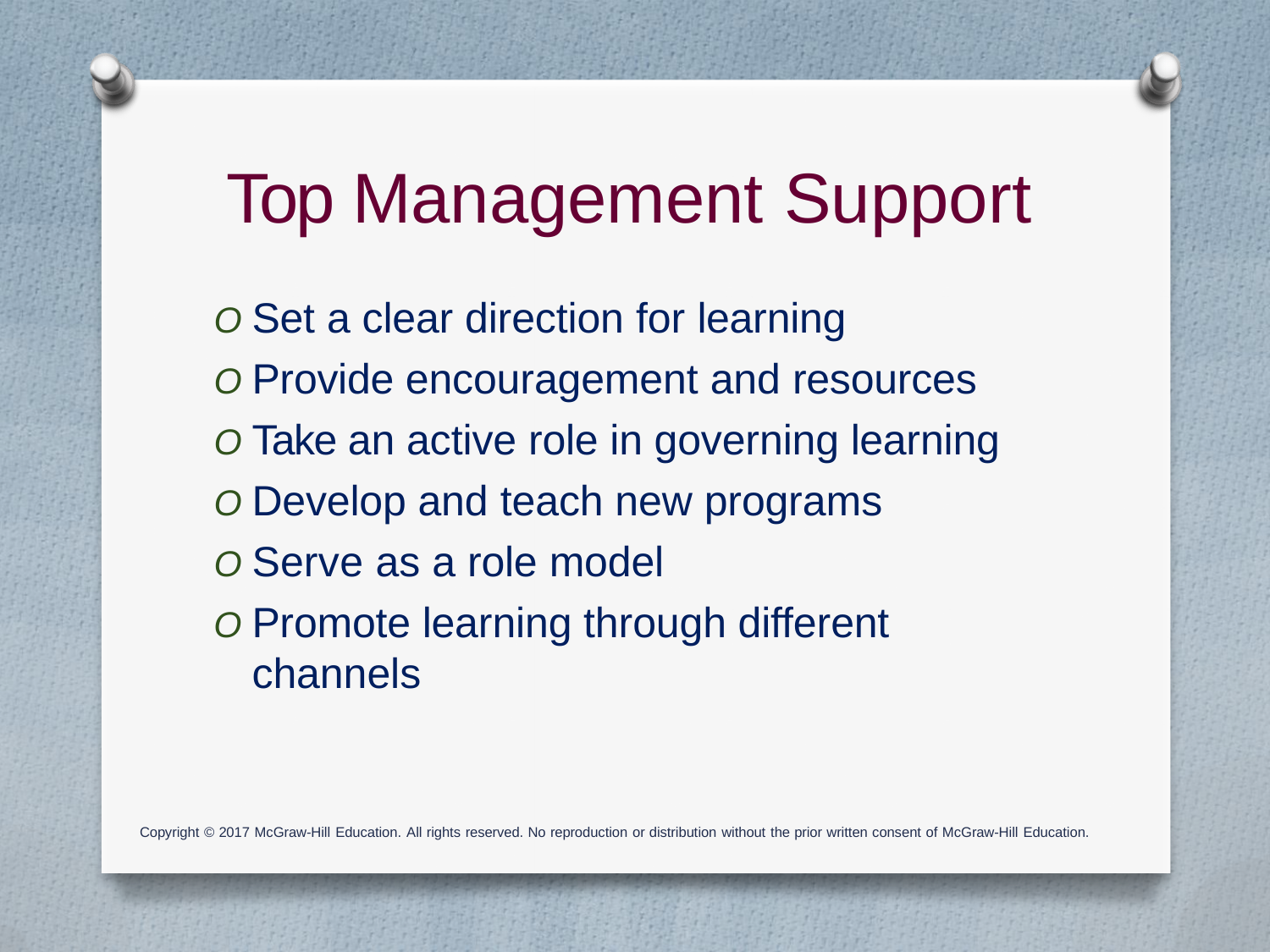

# Top Management Support
O Set a clear direction for learning
O Provide encouragement and resources
O Take an active role in governing learning
O Develop and teach new programs
O Serve as a role model
O Promote learning through different  channels
Copyright © 2017 McGraw-Hill Education. All rights reserved. No reproduction or distribution without the prior written consent of McGraw-Hill Education.